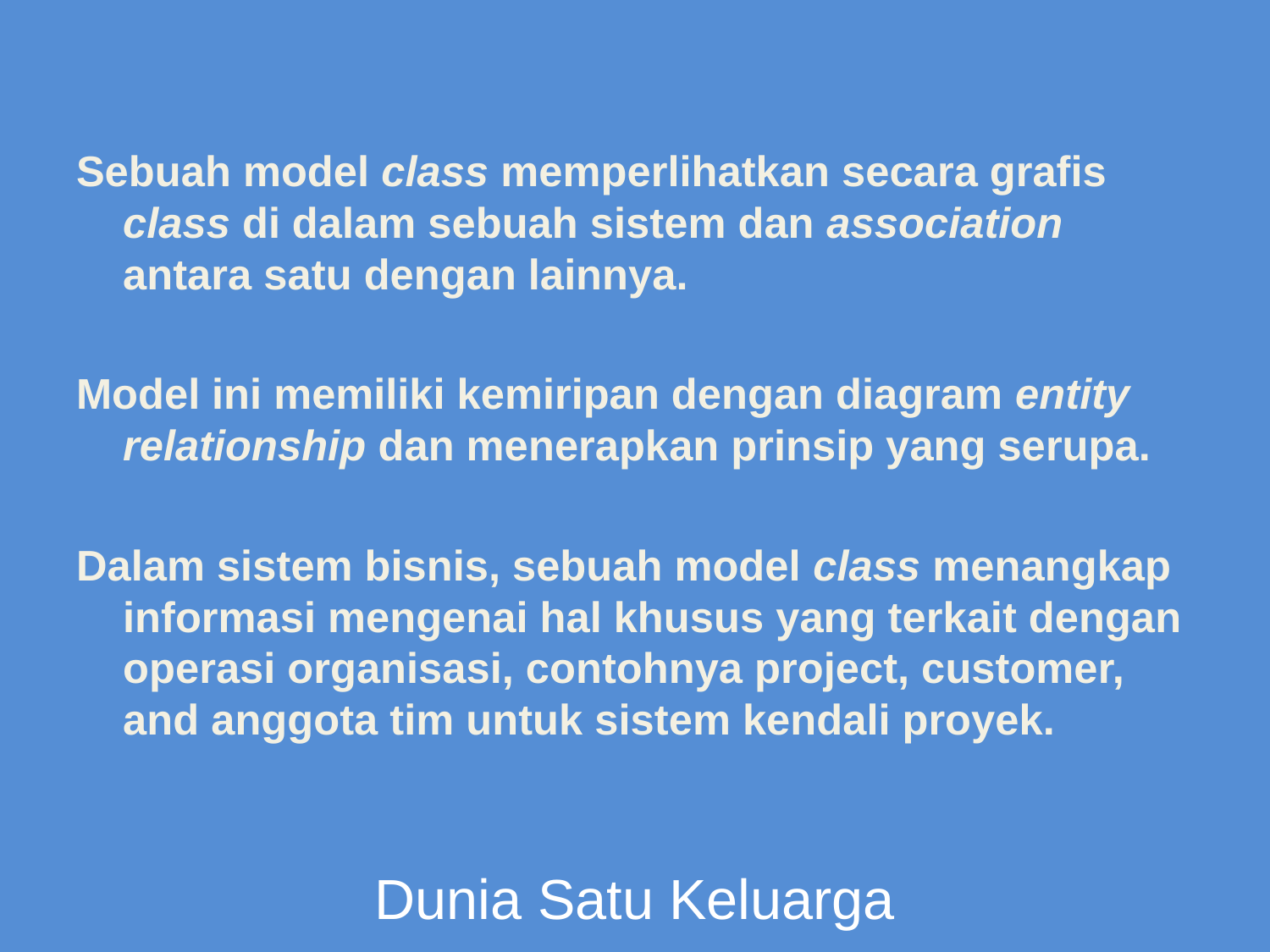

Sebuah model class memperlihatkan secara grafis class di dalam sebuah sistem dan association antara satu dengan lainnya.

Model ini memiliki kemiripan dengan diagram entity relationship dan menerapkan prinsip yang serupa.

Dalam sistem bisnis, sebuah model class menangkap informasi mengenai hal khusus yang terkait dengan operasi organisasi, contohnya project, customer, and anggota tim untuk sistem kendali proyek.
Dunia Satu Keluarga